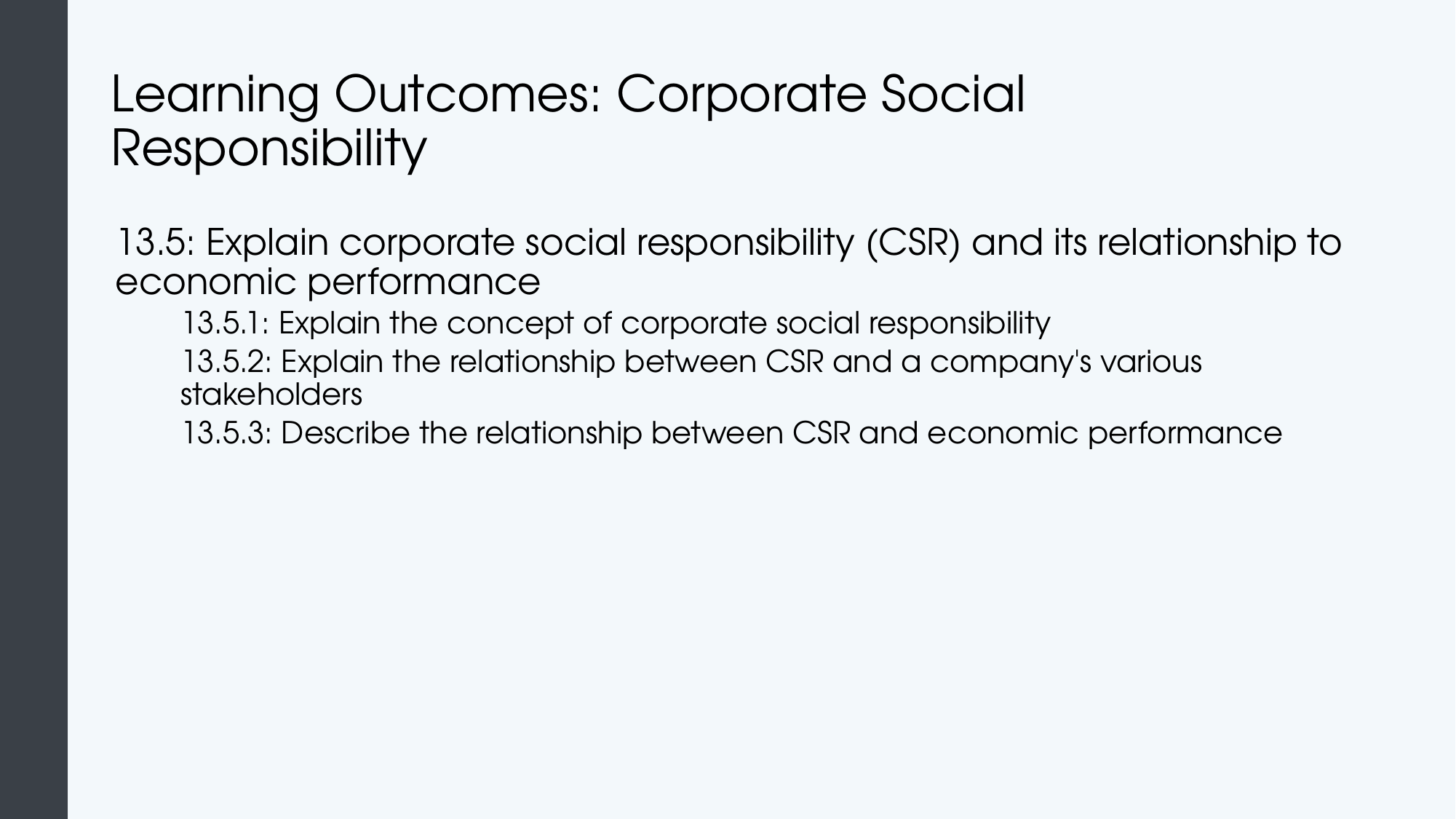

# Learning Outcomes: Corporate Social Responsibility
13.5: Explain corporate social responsibility (CSR) and its relationship to economic performance
13.5.1: Explain the concept of corporate social responsibility
13.5.2: Explain the relationship between CSR and a company's various stakeholders
13.5.3: Describe the relationship between CSR and economic performance